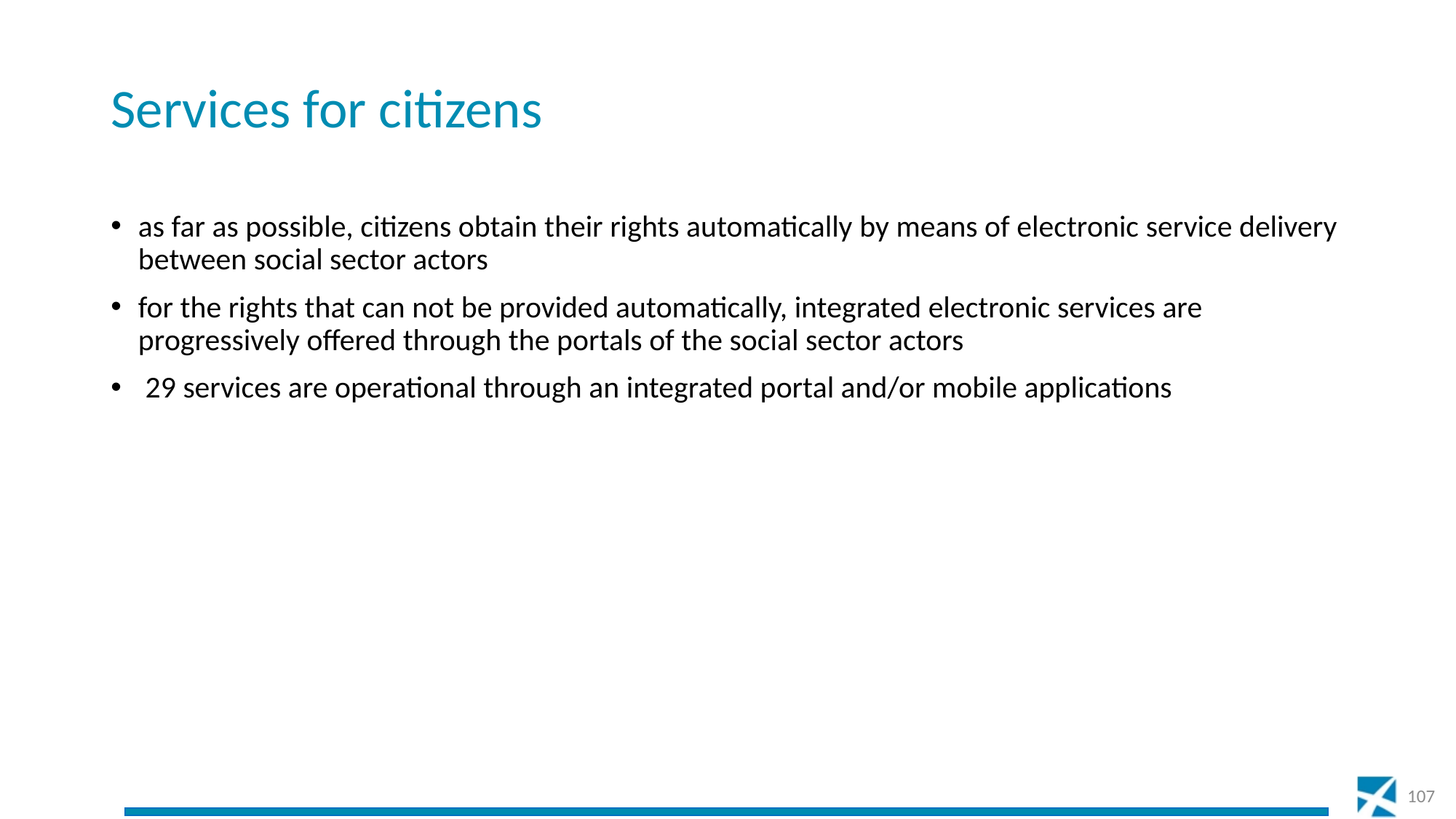

# Services for citizens
as far as possible, citizens obtain their rights automatically by means of electronic service delivery between social sector actors
for the rights that can not be provided automatically, integrated electronic services are progressively offered through the portals of the social sector actors
 29 services are operational through an integrated portal and/or mobile applications